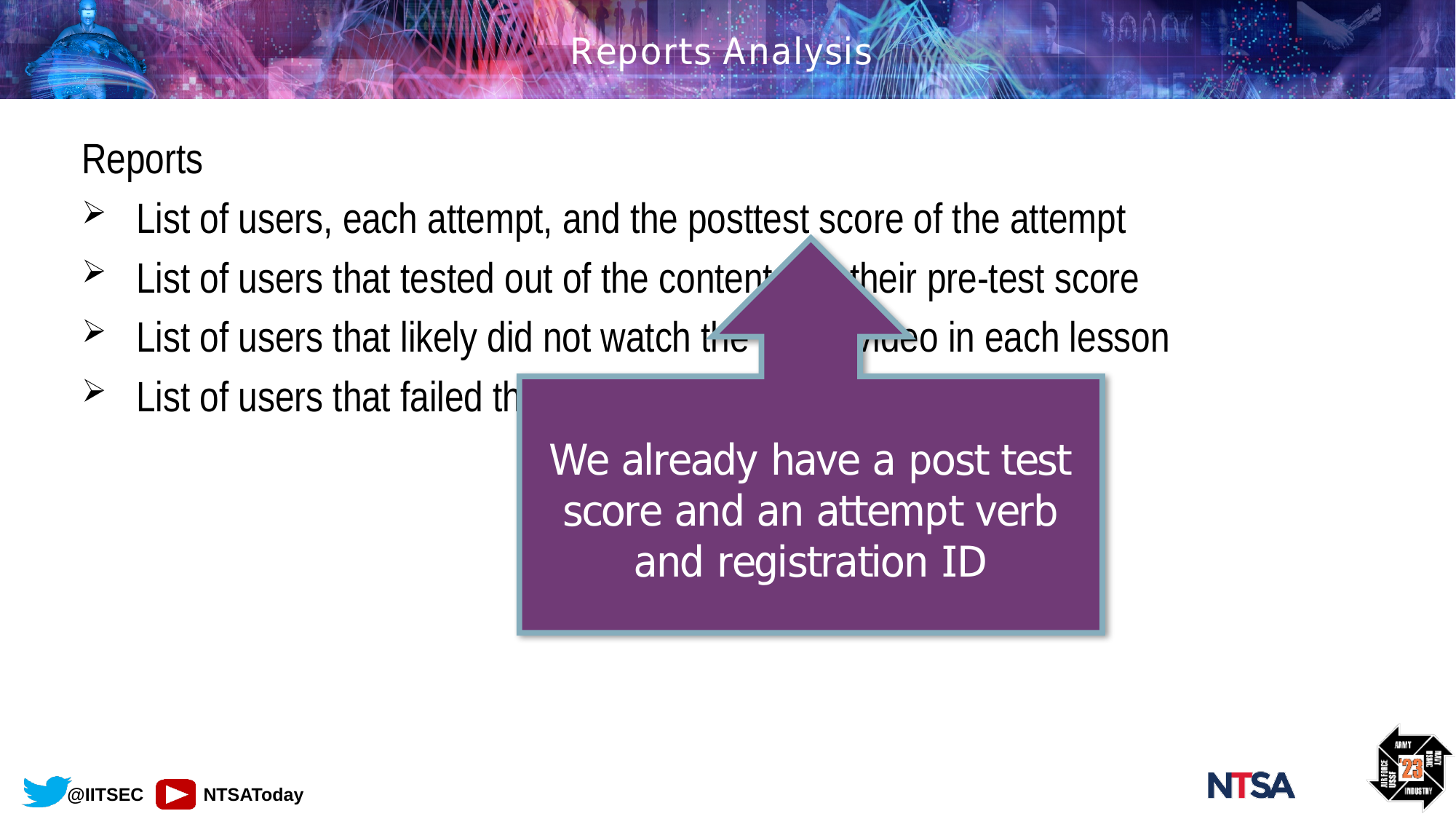

# Reports Analysis
Reports
List of users, each attempt, and the posttest score of the attempt
List of users that tested out of the content and their pre-test score
List of users that likely did not watch the entire video in each lesson
List of users that failed the final exam

We already have a post test score and an attempt verb and registration ID